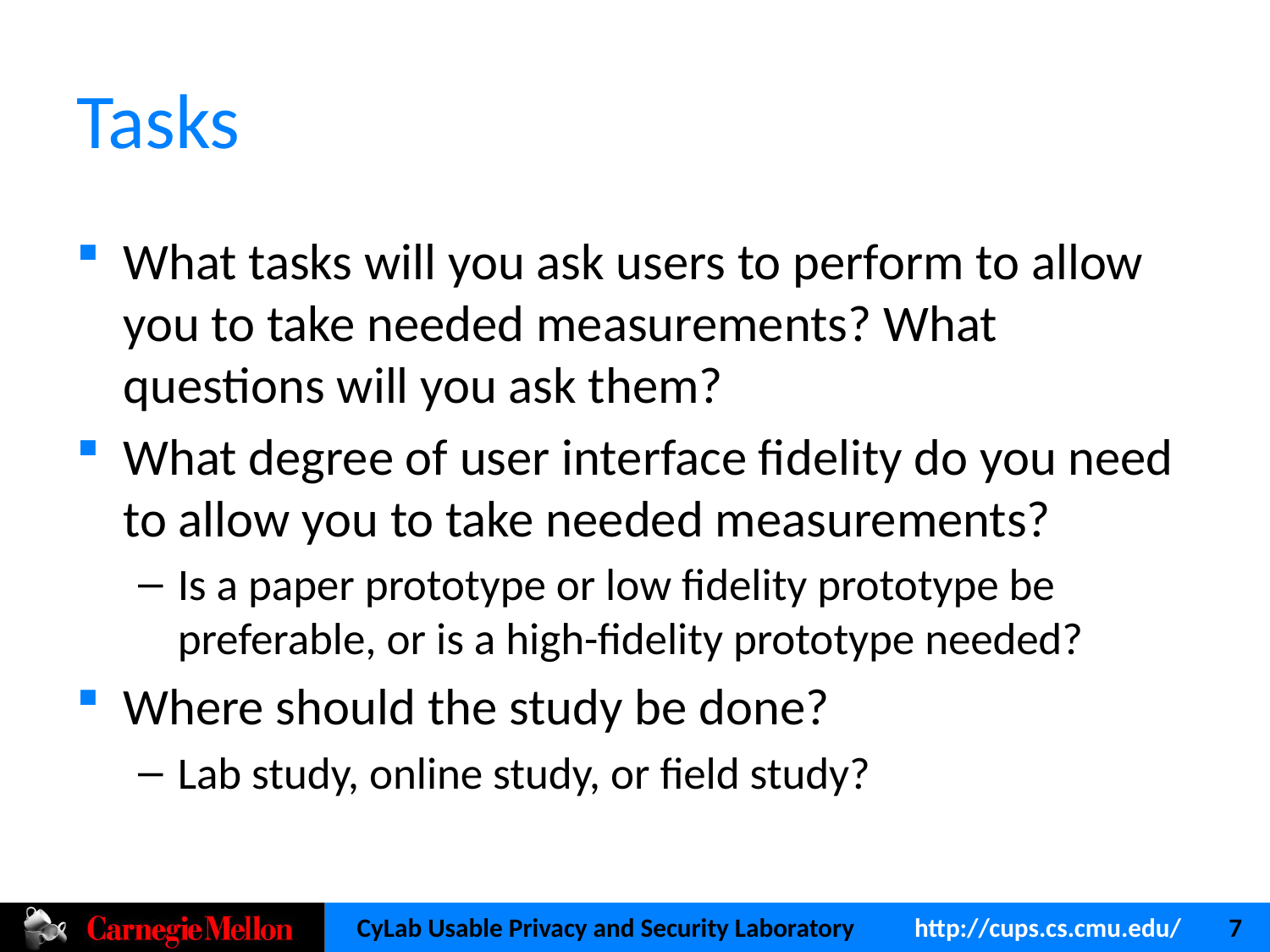

# Tasks
What tasks will you ask users to perform to allow you to take needed measurements? What questions will you ask them?
What degree of user interface fidelity do you need to allow you to take needed measurements?
Is a paper prototype or low fidelity prototype be preferable, or is a high-fidelity prototype needed?
Where should the study be done?
Lab study, online study, or field study?